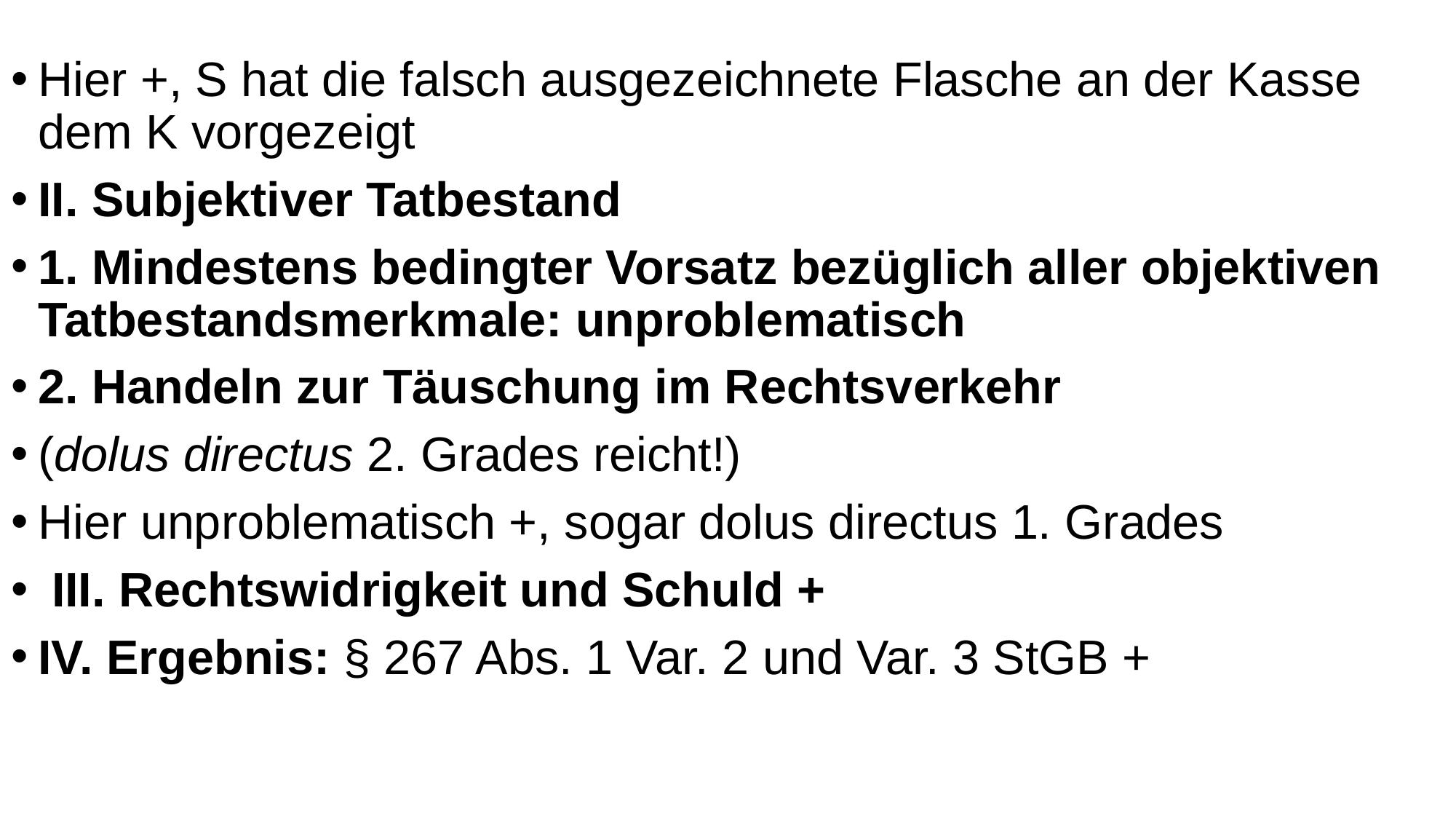

Hier +, S hat die falsch ausgezeichnete Flasche an der Kasse dem K vorgezeigt
II. Subjektiver Tatbestand
1. Mindestens bedingter Vorsatz bezüglich aller objektiven Tatbestandsmerkmale: unproblematisch
2. Handeln zur Täuschung im Rechtsverkehr
(dolus directus 2. Grades reicht!)
Hier unproblematisch +, sogar dolus directus 1. Grades
 III. Rechtswidrigkeit und Schuld +
IV. Ergebnis: § 267 Abs. 1 Var. 2 und Var. 3 StGB +